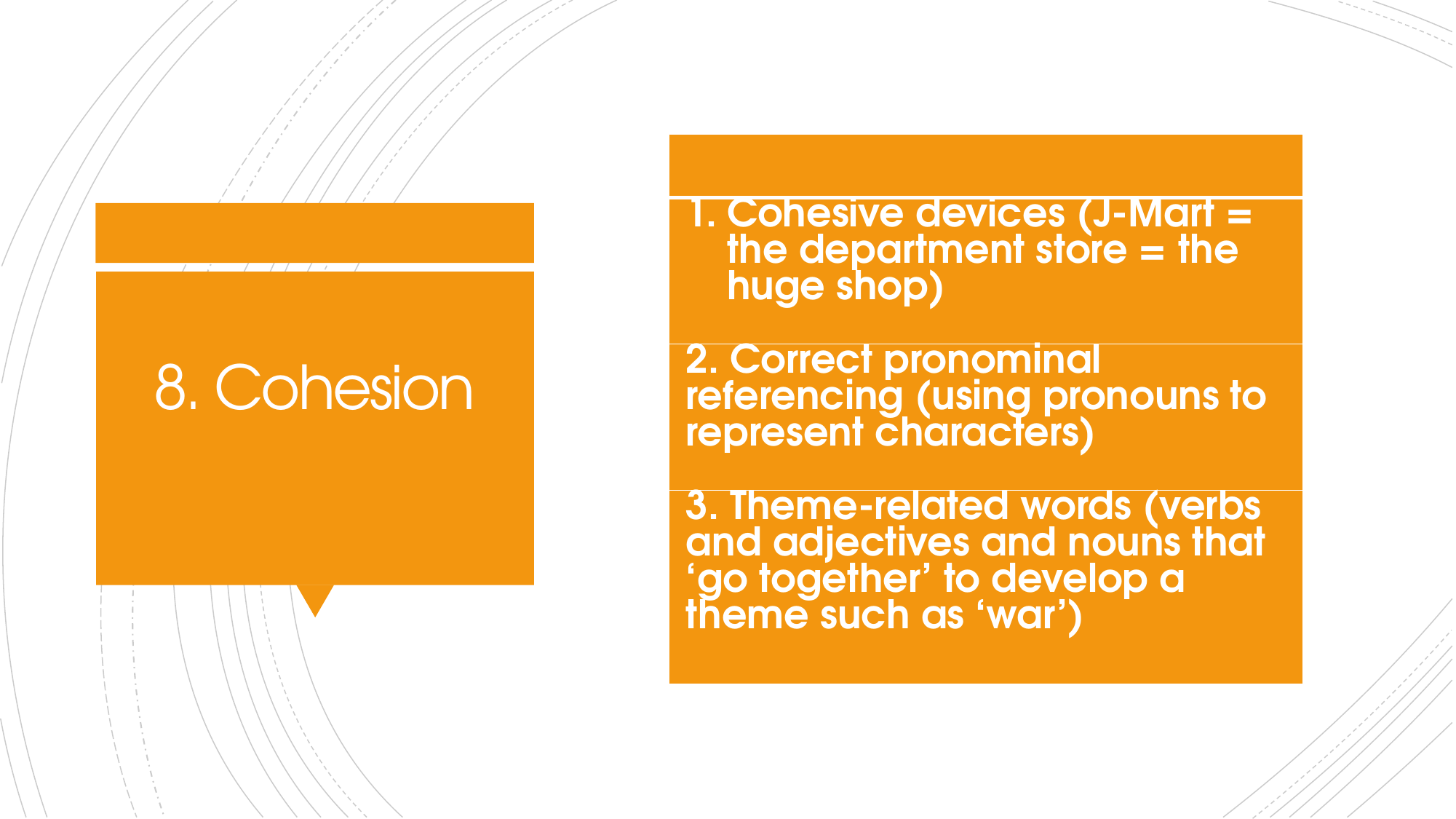

|  |
| --- |
| Cohesive devices (J-Mart = the department store = the huge shop) |
| 2. Correct pronominal referencing (using pronouns to represent characters) |
| 3. Theme-related words (verbs and adjectives and nouns that ‘go together’ to develop a theme such as ‘war’) |
# 8. Cohesion